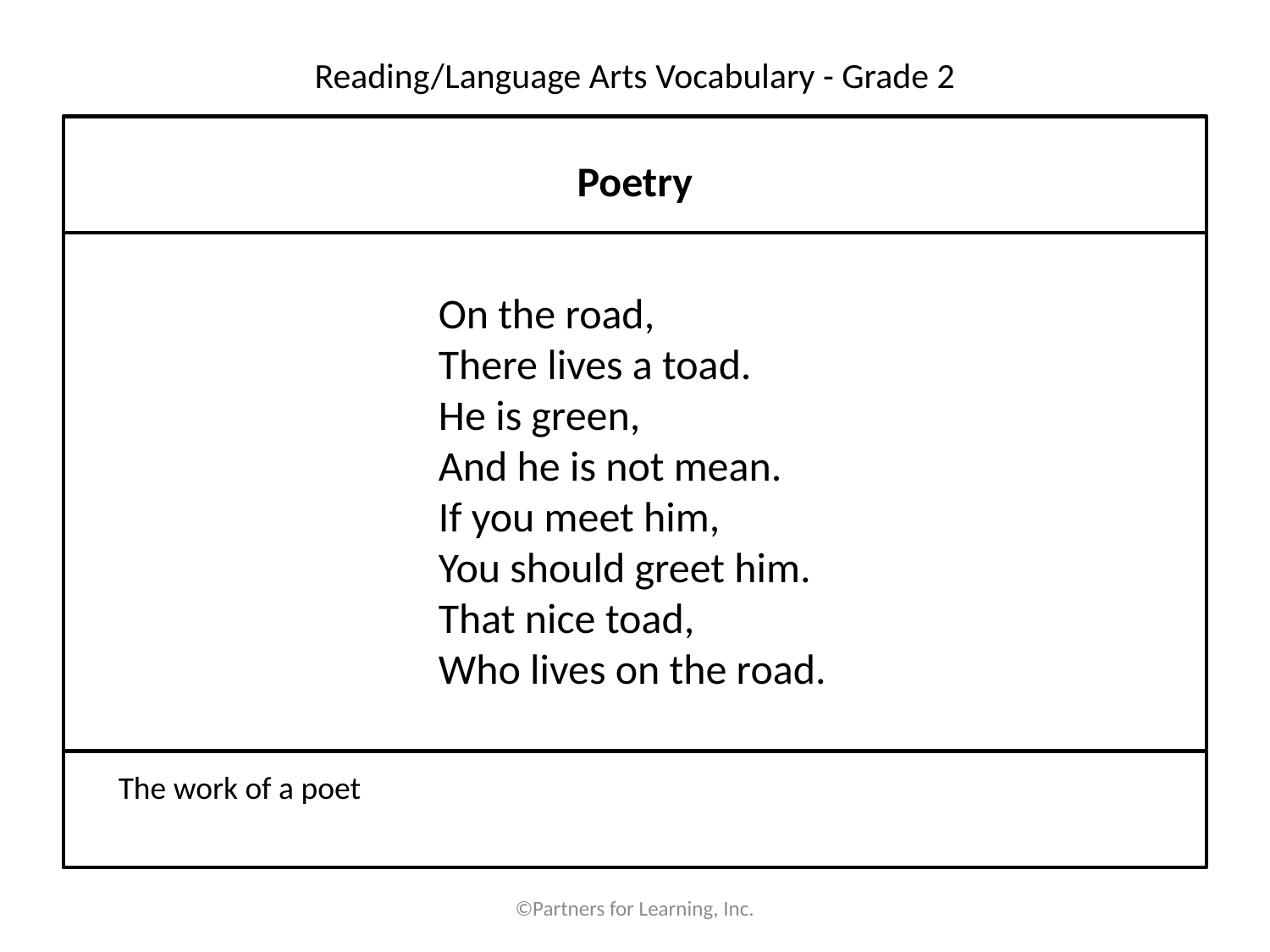

# Reading/Language Arts Vocabulary - Grade 2

Poetry

On the road,
There lives a toad.
He is green,
And he is not mean.
If you meet him,
You should greet him.
That nice toad,
Who lives on the road.

The work of a poet
©Partners for Learning, Inc.